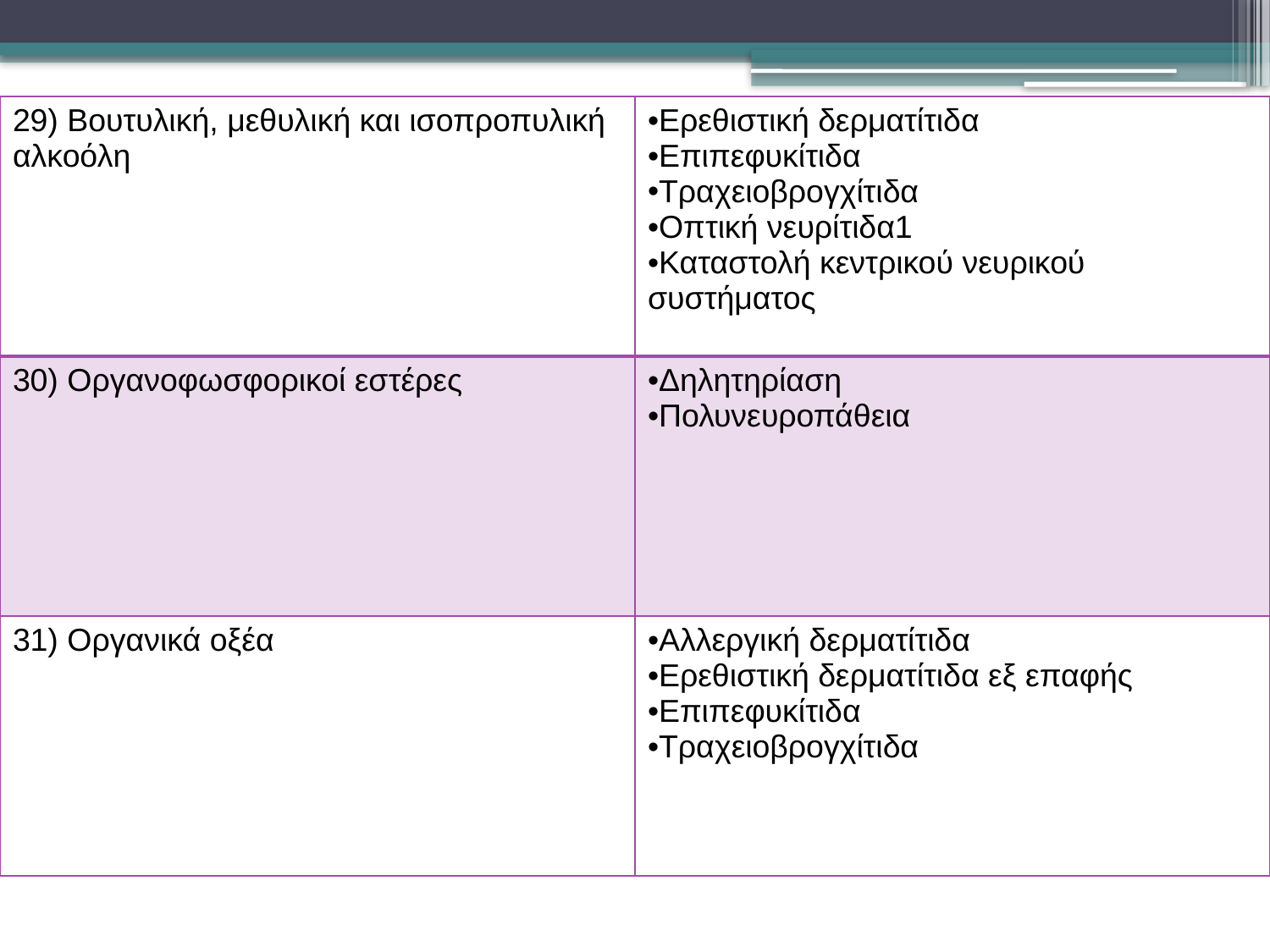

| 29) Βουτυλική, μεθυλική και ισοπροπυλική αλκοόλη | Ερεθιστική δερματίτιδα Επιπεφυκίτιδα Τραχειοβρογχίτιδα Οπτική νευρίτιδα1 Καταστολή κεντρικού νευρικού συστήματος |
| --- | --- |
| 30) Οργανοφωσφορικοί εστέρες | Δηλητηρίαση Πολυνευροπάθεια |
| 31) Οργανικά οξέα | Αλλεργική δερματίτιδα Ερεθιστική δερματίτιδα εξ επαφής Επιπεφυκίτιδα Τραχειοβρογχίτιδα |